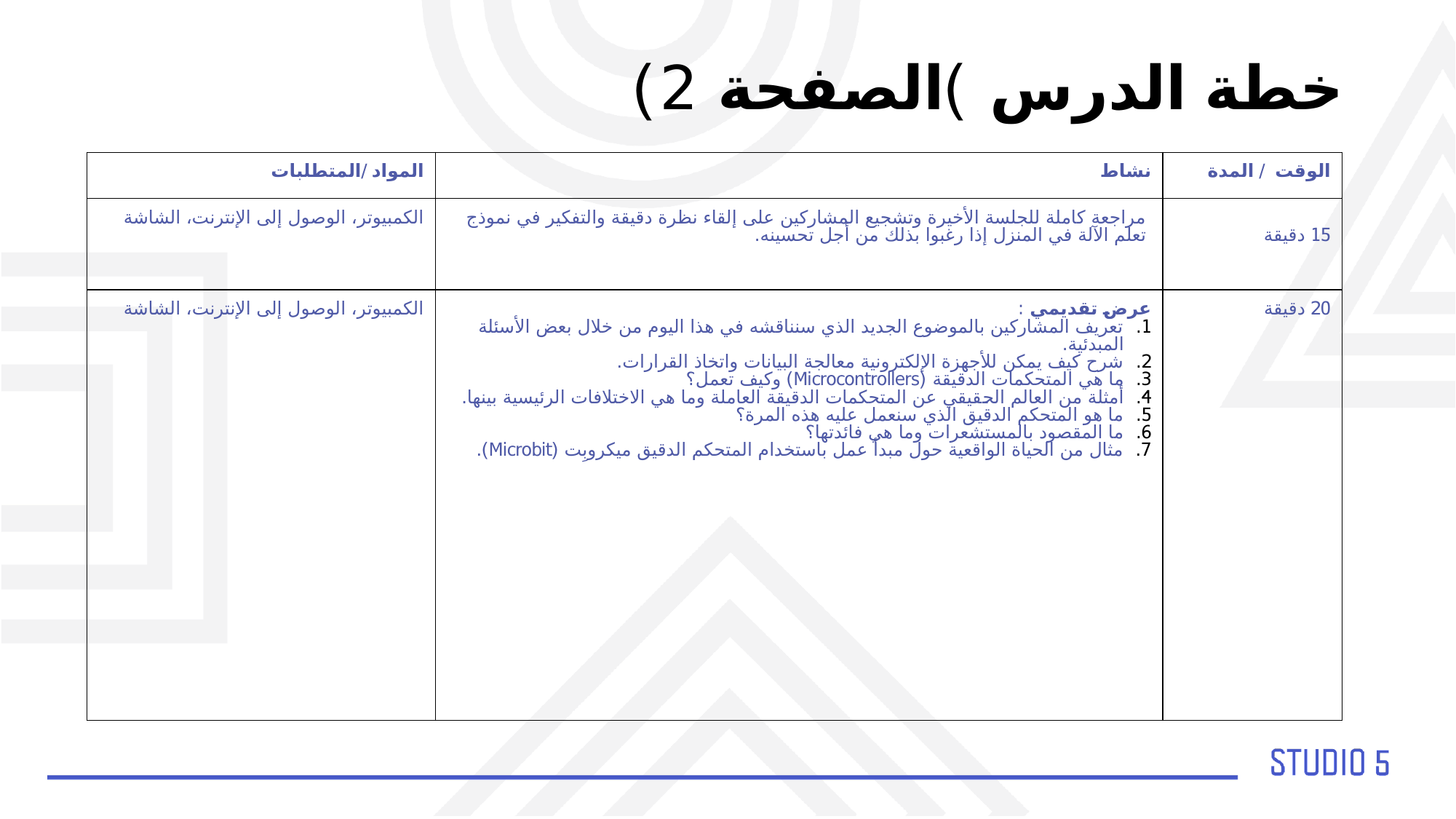

خطة الدرس )الصفحة 2)
| المواد/المتطلبات | نشاط | الوقت / المدة |
| --- | --- | --- |
| الكمبيوتر، الوصول إلى الإنترنت، الشاشة | مراجعة كاملة للجلسة الأخيرة وتشجيع المشاركين على إلقاء نظرة دقيقة والتفكير في نموذج تعلم الآلة في المنزل إذا رغبوا بذلك من أجل تحسينه. | 15 دقيقة |
| الكمبيوتر، الوصول إلى الإنترنت، الشاشة | عرض تقديمي : تعريف المشاركين بالموضوع الجديد الذي سنناقشه في هذا اليوم من خلال بعض الأسئلة المبدئية. شرح كيف يمكن للأجهزة الإلكترونية معالجة البيانات واتخاذ القرارات. ما هي المتحكمات الدقيقة (Microcontrollers) وكيف تعمل؟ أمثلة من العالم الحقيقي عن المتحكمات الدقيقة العاملة وما هي الاختلافات الرئيسية بينها. ما هو المتحكم الدقيق الذي سنعمل عليه هذه المرة؟ ما المقصود بالمستشعرات وما هي فائدتها؟ مثال من الحياة الواقعية حول مبدأ عمل باستخدام المتحكم الدقيق ميكروبِت (Microbit). | 20 دقيقة |